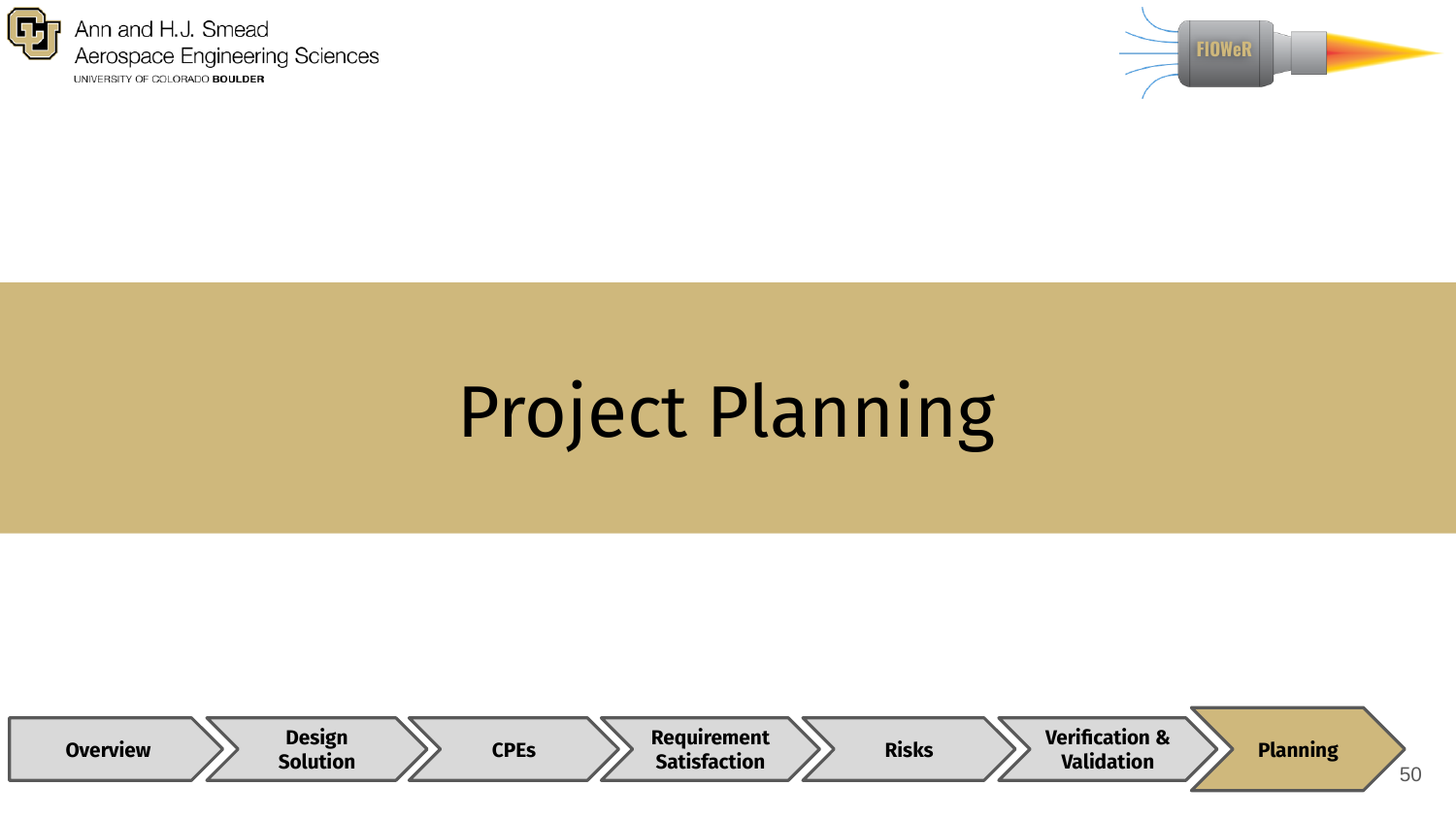

# Project Planning
Planning
CPEs
Requirement Satisfaction
Risks
Verification & Validation
Overview
Design Solution
50